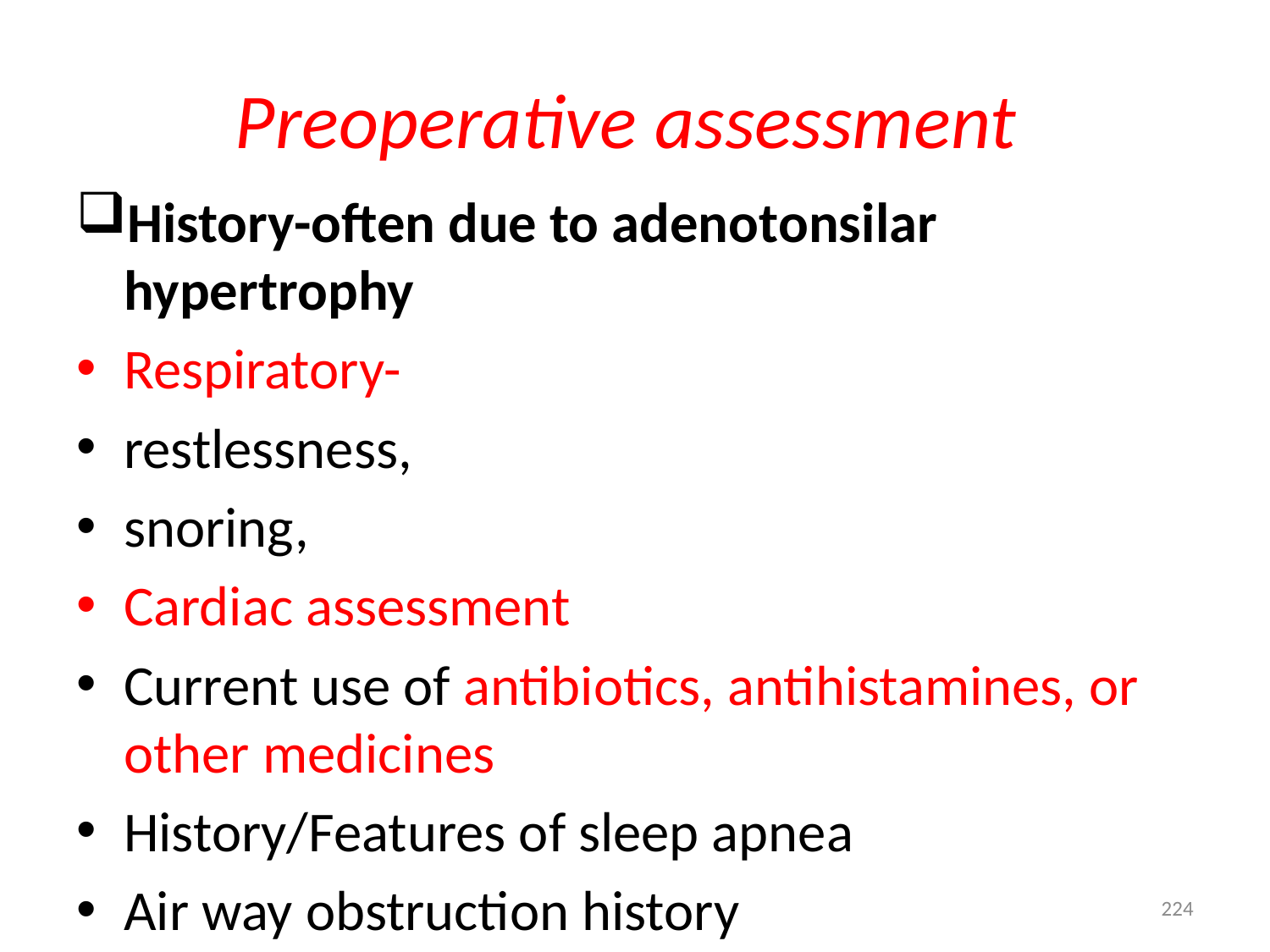

# Preoperative assessment
History-often due to adenotonsilar hypertrophy
Respiratory-
restlessness,
snoring,
Cardiac assessment
Current use of antibiotics, antihistamines, or other medicines
History/Features of sleep apnea
Air way obstruction history

224